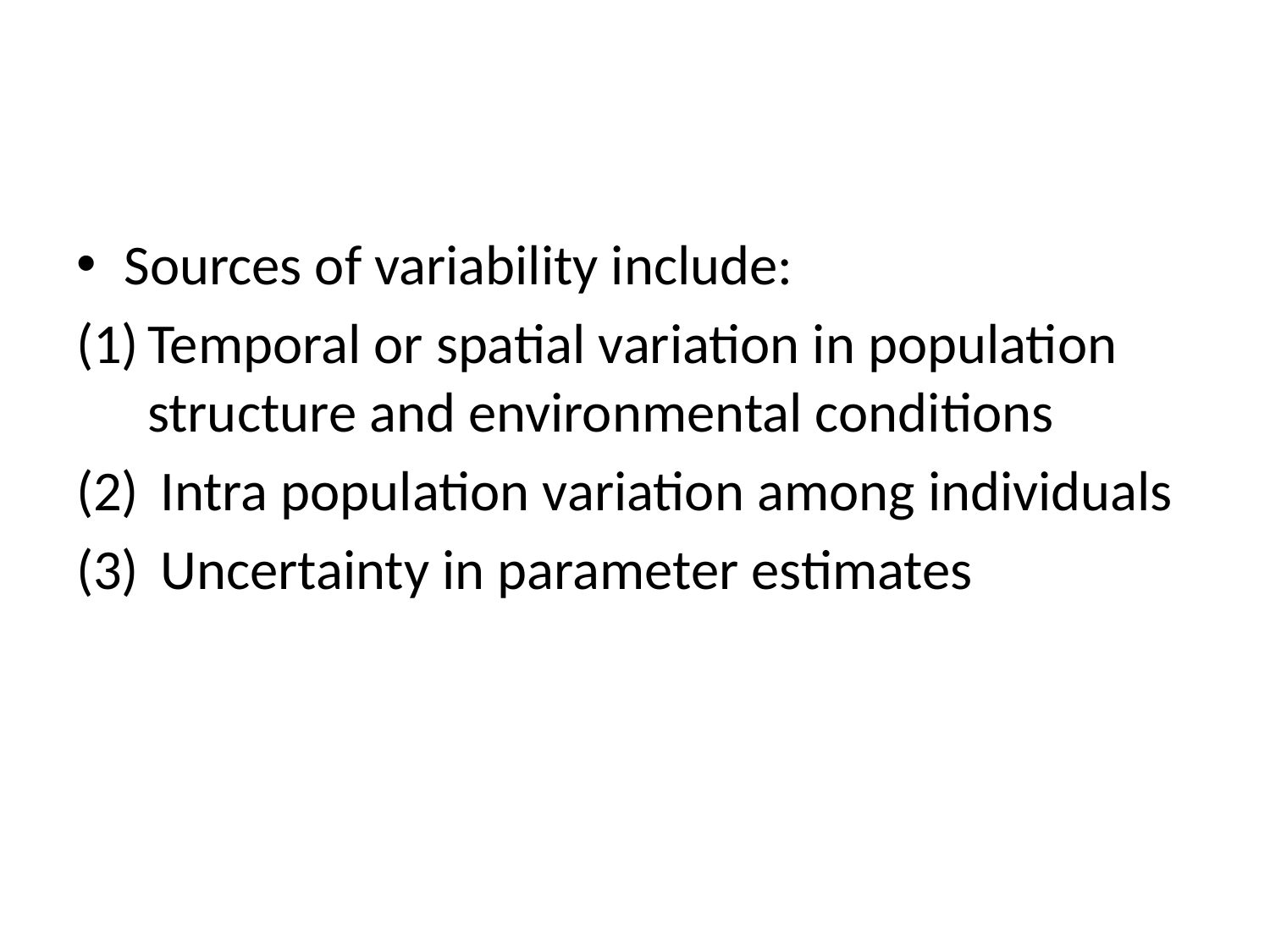

Sources of variability include:
Temporal or spatial variation in population structure and environmental conditions
 Intra population variation among individuals
 Uncertainty in parameter estimates